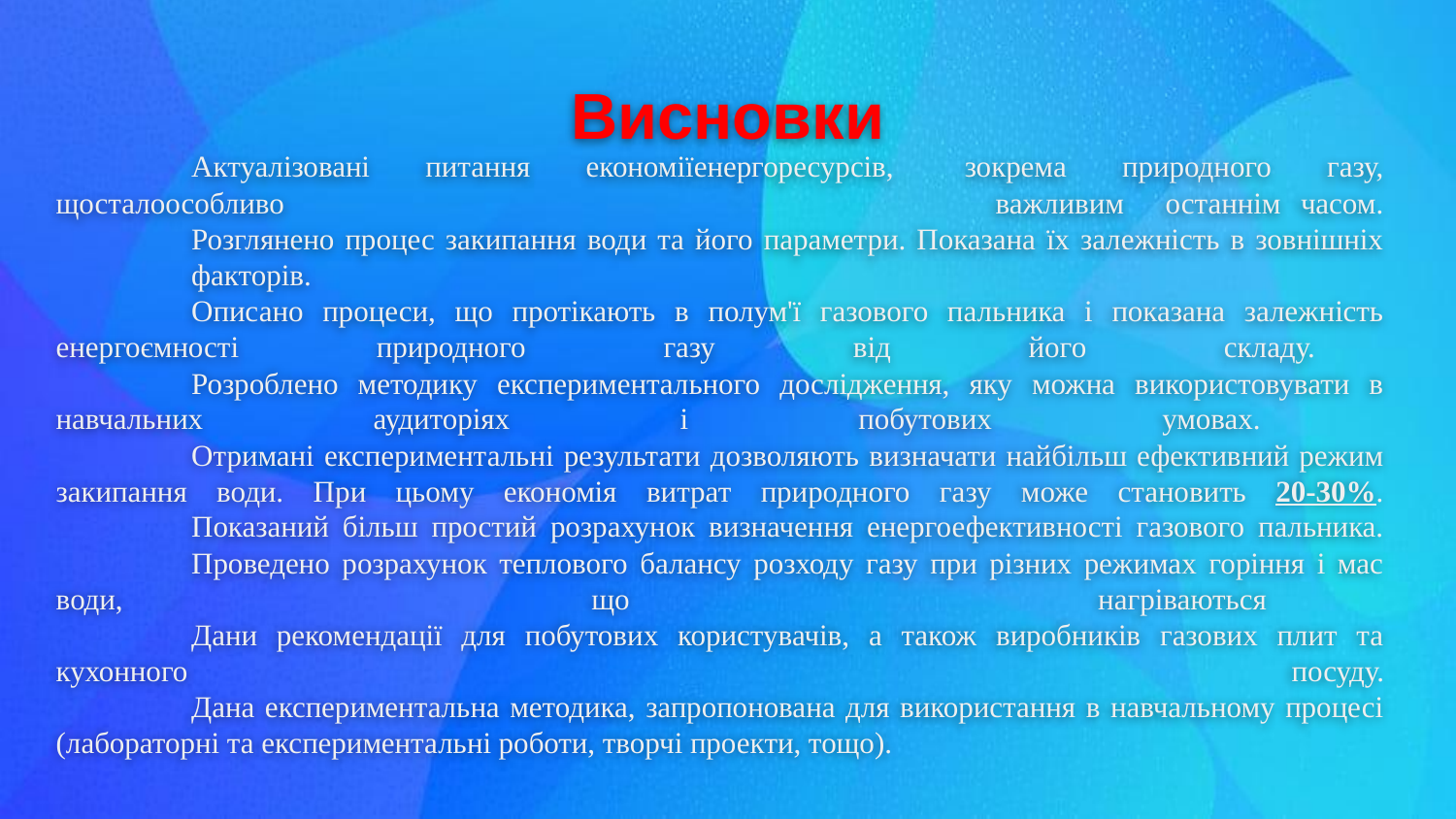

Висновки
	Актуалізовані питання економії	енергоресурсів,	зокрема природного газу, щосталоособливо важливим	останнім	часом.
	Розглянено процес закипання води та його параметри. Показана їх залежність в зовнішніх	факторів.
	Описано процеси, що протікають в полум'ї газового пальника і показана залежність енергоємності природного газу від його складу.
	Розроблено методику експериментального дослідження, яку можна використовувати в навчальних аудиторіях і побутових умовах.
	Отримані експериментальні результати дозволяють визначати найбільш ефективний режим закипання води. При цьому економія витрат природного газу може становить 20-30%.
	Показаний більш простий розрахунок визначення енергоефективності газового пальника.
	Проведено розрахунок теплового балансу розходу газу при різних режимах горіння і мас води, що нагріваються
	Дани рекомендації для побутових користувачів, а також виробників газових плит та кухонного посуду.
	Дана експериментальна методика, запропонована для використання в навчальному процесі (лабораторні та експериментальні роботи, творчі проекти, тощо).